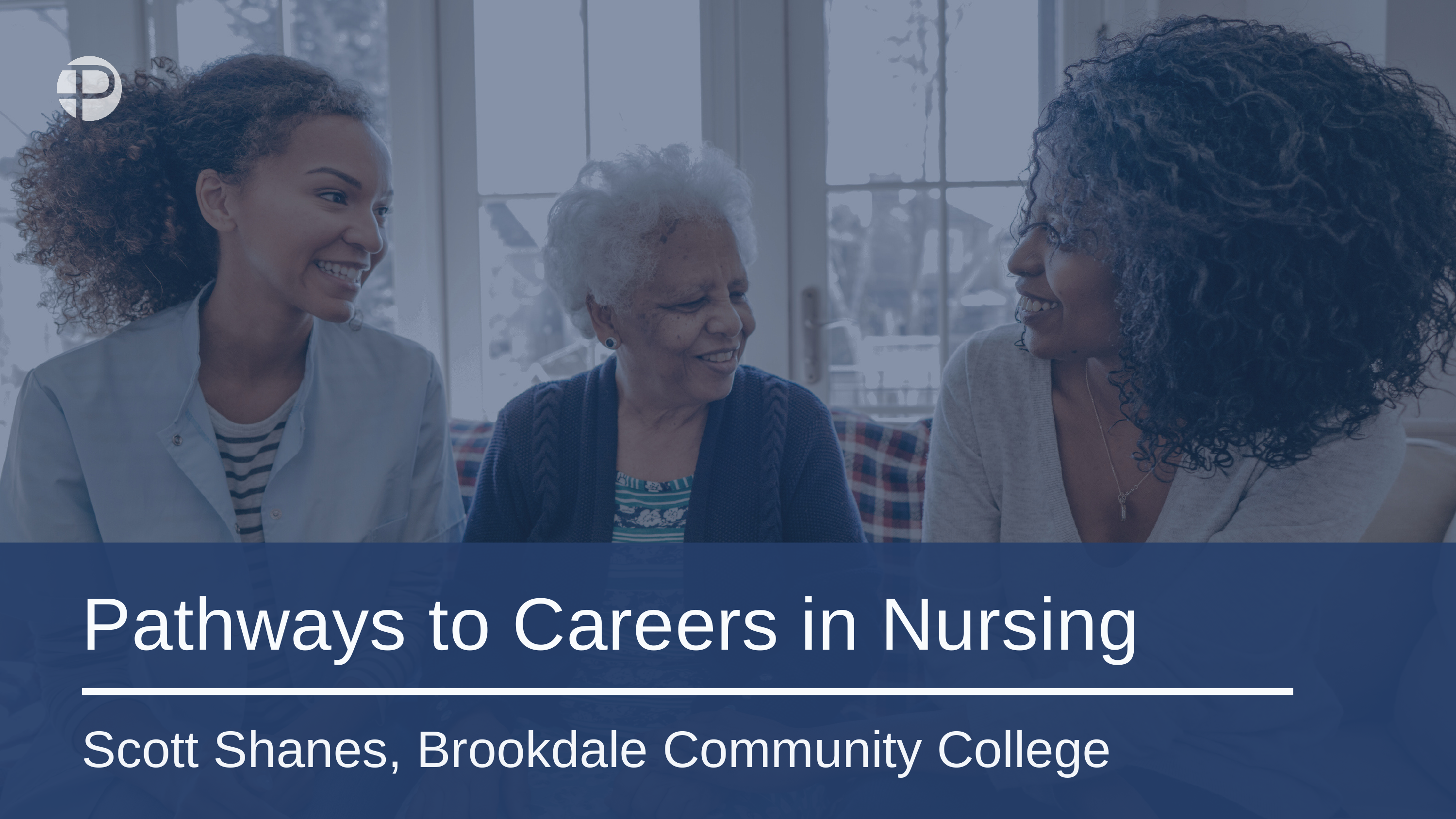

Pathways to Careers in Nursing​

Scott Shanes, Brookdale Community College